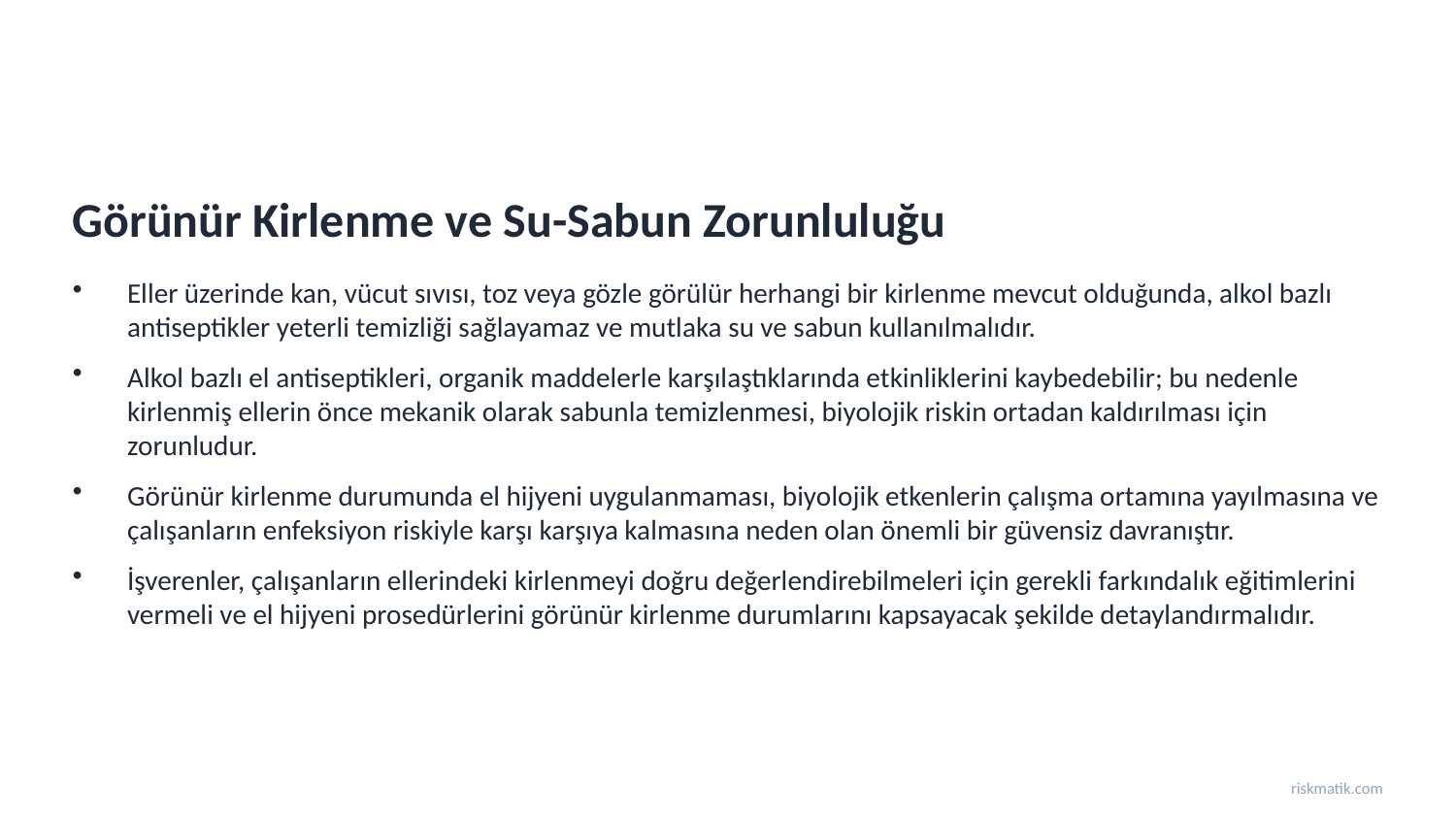

Görünür Kirlenme ve Su-Sabun Zorunluluğu
Eller üzerinde kan, vücut sıvısı, toz veya gözle görülür herhangi bir kirlenme mevcut olduğunda, alkol bazlı antiseptikler yeterli temizliği sağlayamaz ve mutlaka su ve sabun kullanılmalıdır.
Alkol bazlı el antiseptikleri, organik maddelerle karşılaştıklarında etkinliklerini kaybedebilir; bu nedenle kirlenmiş ellerin önce mekanik olarak sabunla temizlenmesi, biyolojik riskin ortadan kaldırılması için zorunludur.
Görünür kirlenme durumunda el hijyeni uygulanmaması, biyolojik etkenlerin çalışma ortamına yayılmasına ve çalışanların enfeksiyon riskiyle karşı karşıya kalmasına neden olan önemli bir güvensiz davranıştır.
İşverenler, çalışanların ellerindeki kirlenmeyi doğru değerlendirebilmeleri için gerekli farkındalık eğitimlerini vermeli ve el hijyeni prosedürlerini görünür kirlenme durumlarını kapsayacak şekilde detaylandırmalıdır.
riskmatik.com